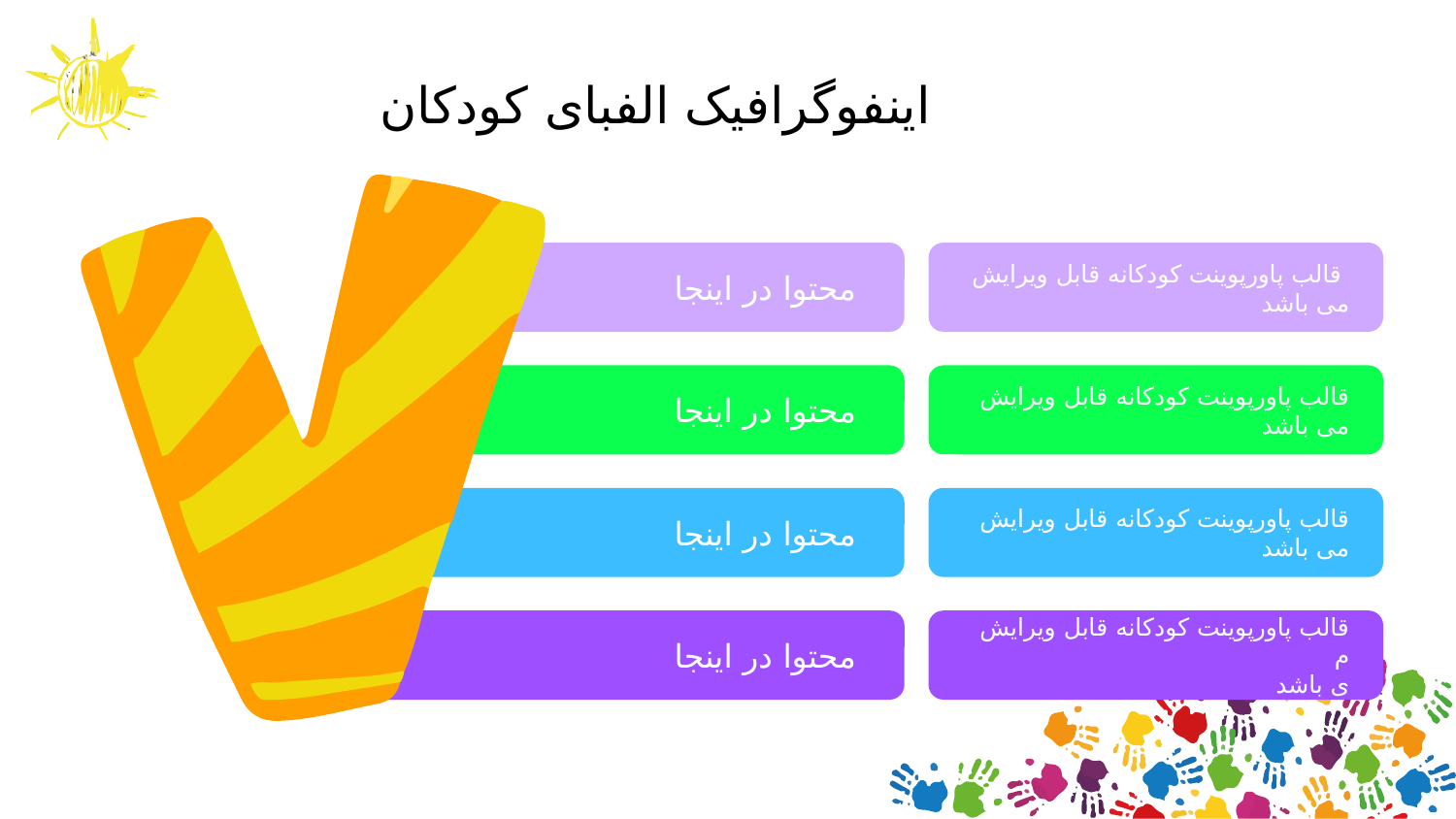

# اینفوگرافیک الفبای کودکان

محتوا در اینجا
قالب پاورپوینت کودکانه قابل ویرایش
می باشد
قالب پاورپوینت کودکانه قابل ویرایش
 می باشد
محتوا در اینجا
قالب پاورپوینت کودکانه قابل ویرایش
 می باشد
محتوا در اینجا
محتوا در اینجا
قالب پاورپوینت کودکانه قابل ویرایش م
ی باشد